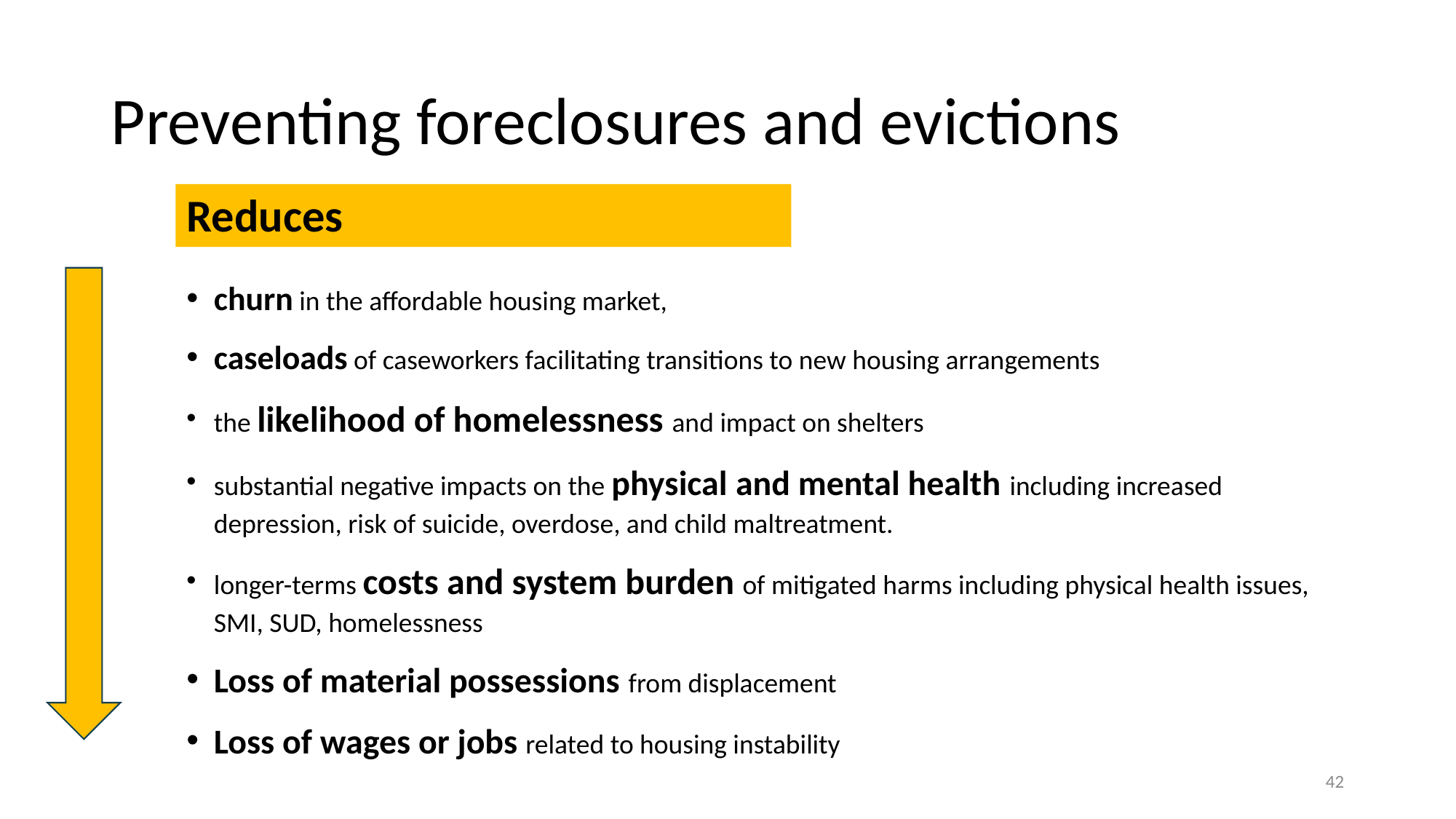

# Preventing foreclosures and evictions
Reduces

churn in the affordable housing market,
caseloads of caseworkers facilitating transitions to new housing arrangements
the likelihood of homelessness and impact on shelters
substantial negative impacts on the physical and mental health including increased depression, risk of suicide, overdose, and child maltreatment.
longer-terms costs and system burden of mitigated harms including physical health issues, SMI, SUD, homelessness
Loss of material possessions from displacement
Loss of wages or jobs related to housing instability
42